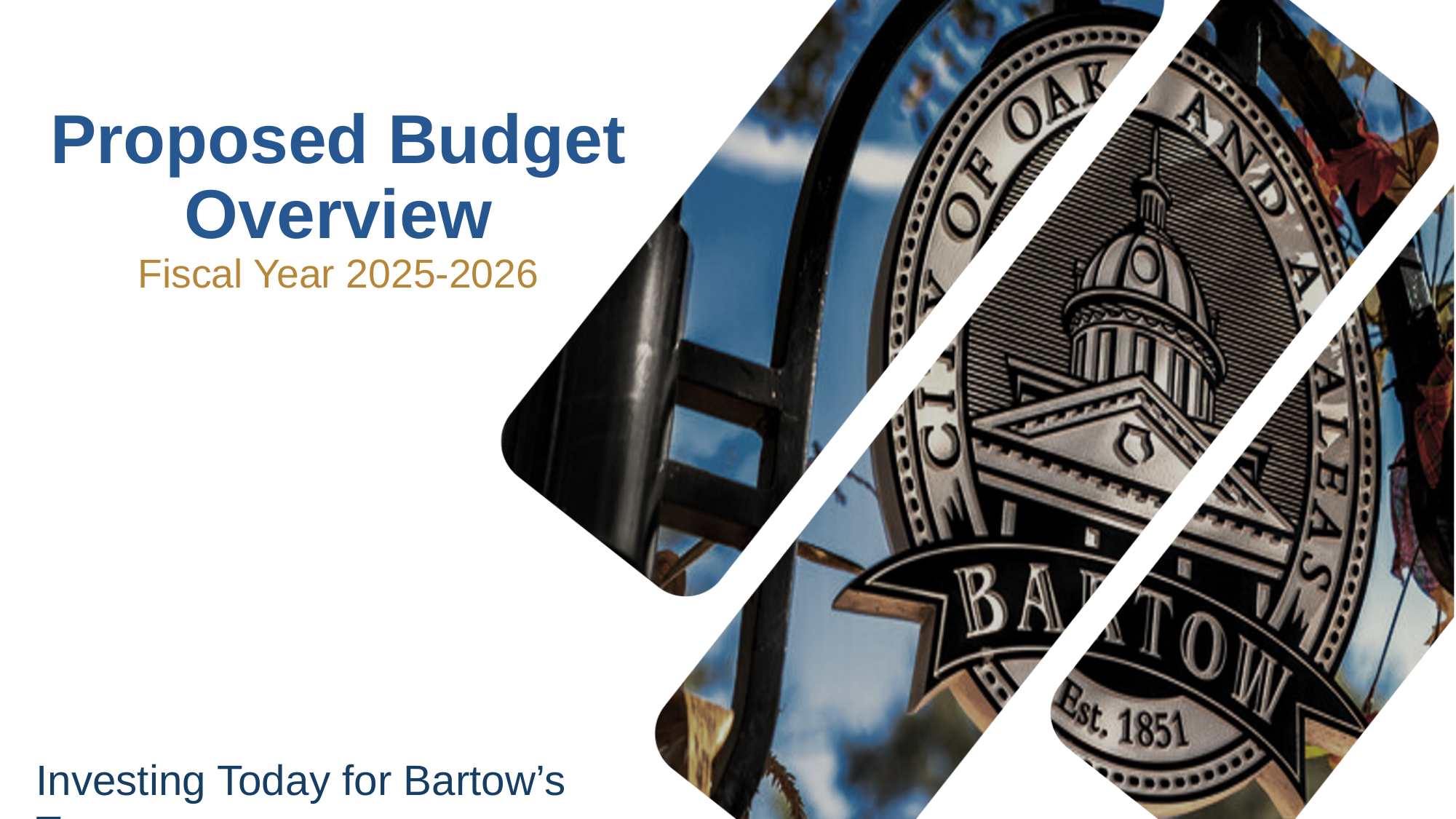

# Proposed Budget Overview Fiscal Year 2025-2026